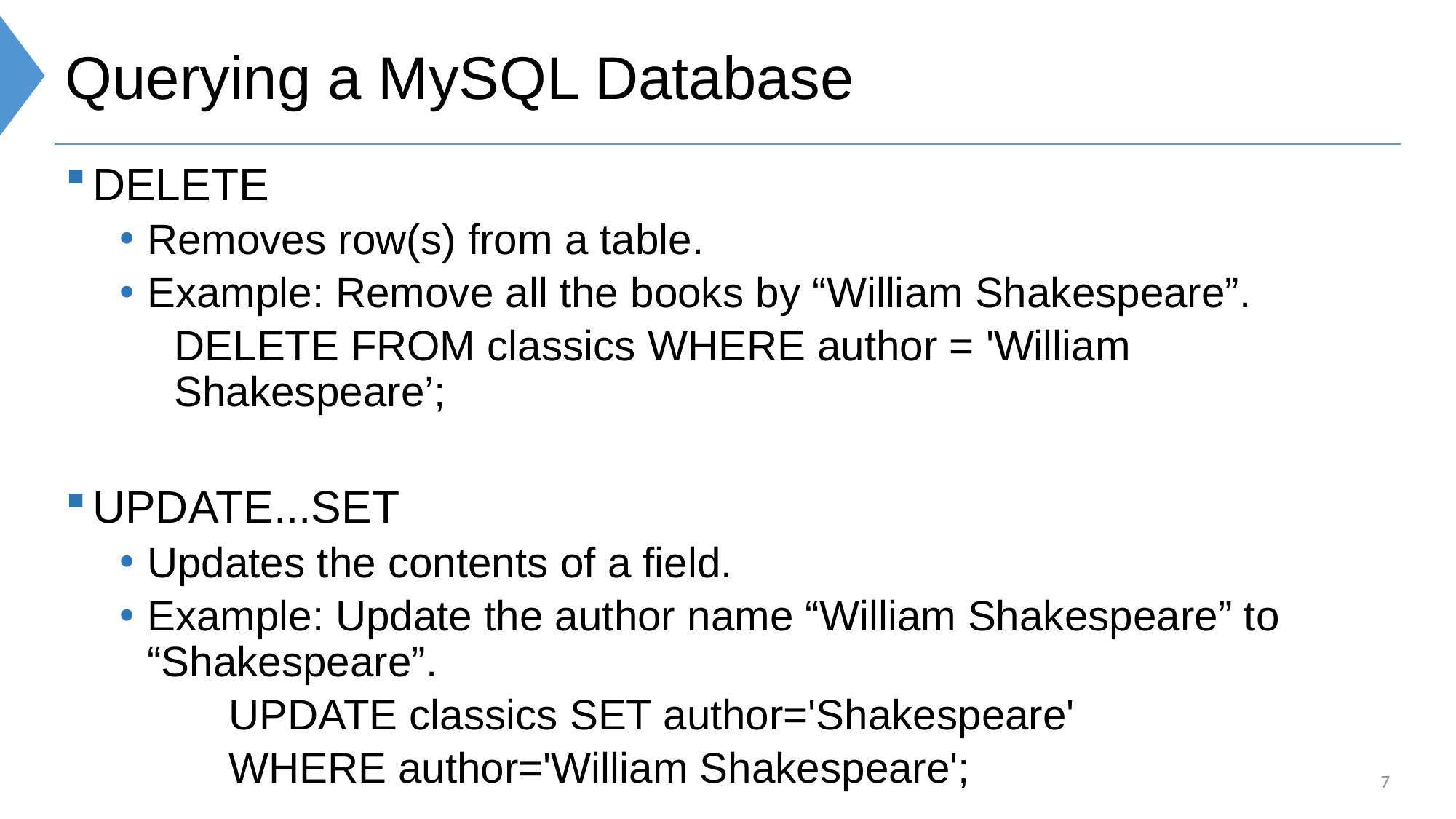

# Querying a MySQL Database
DELETE
Removes row(s) from a table.
Example: Remove all the books by “William Shakespeare”.
DELETE FROM classics WHERE author = 'William Shakespeare’;

UPDATE...SET
Updates the contents of a field.
Example: Update the author name “William Shakespeare” to “Shakespeare”.
	UPDATE classics SET author='Shakespeare'
	WHERE author='William Shakespeare';
7